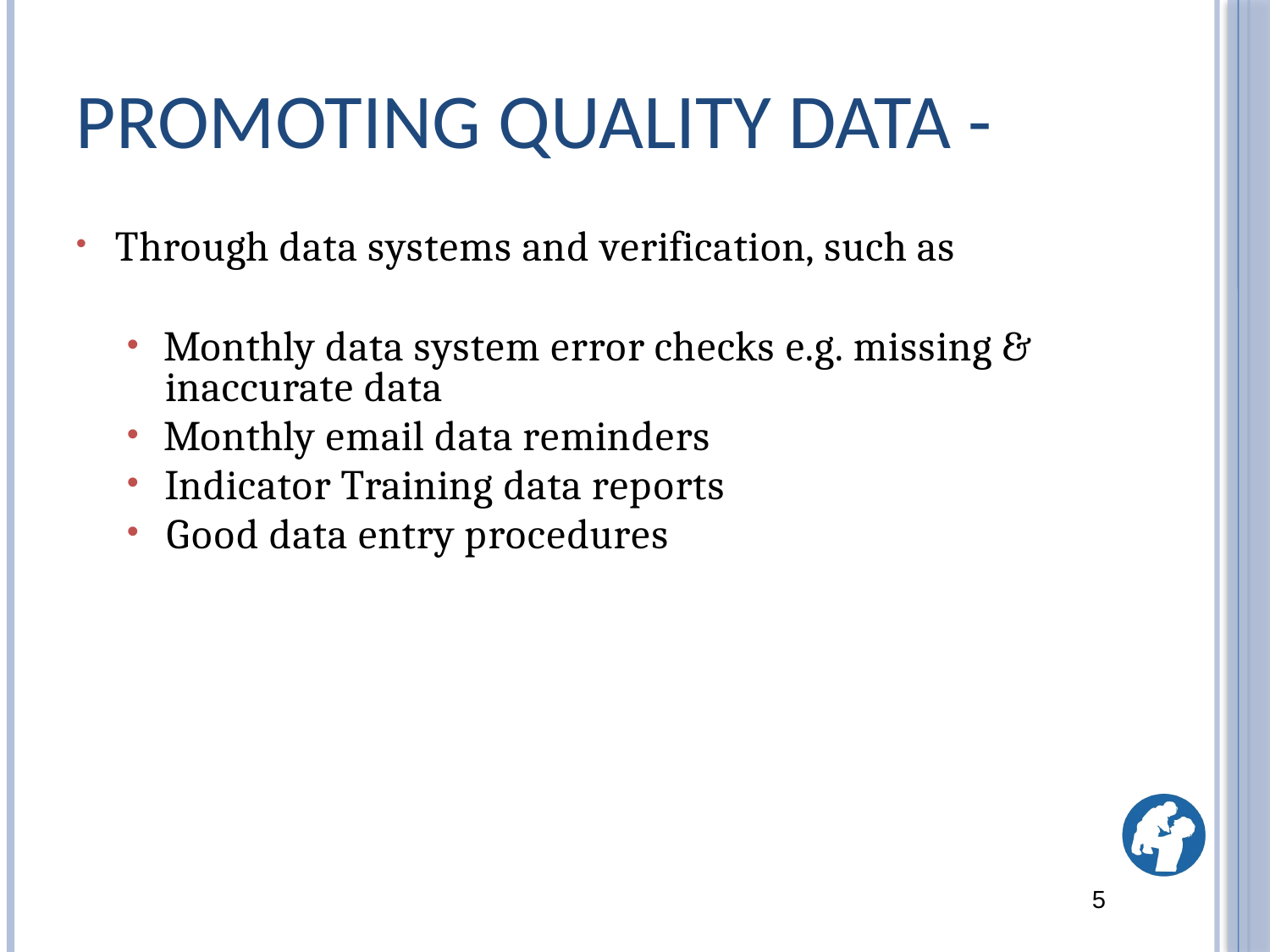

# Promoting Quality Data -
Through data systems and verification, such as

Monthly data system error checks e.g. missing & inaccurate data
Monthly email data reminders
Indicator Training data reports
Good data entry procedures
5